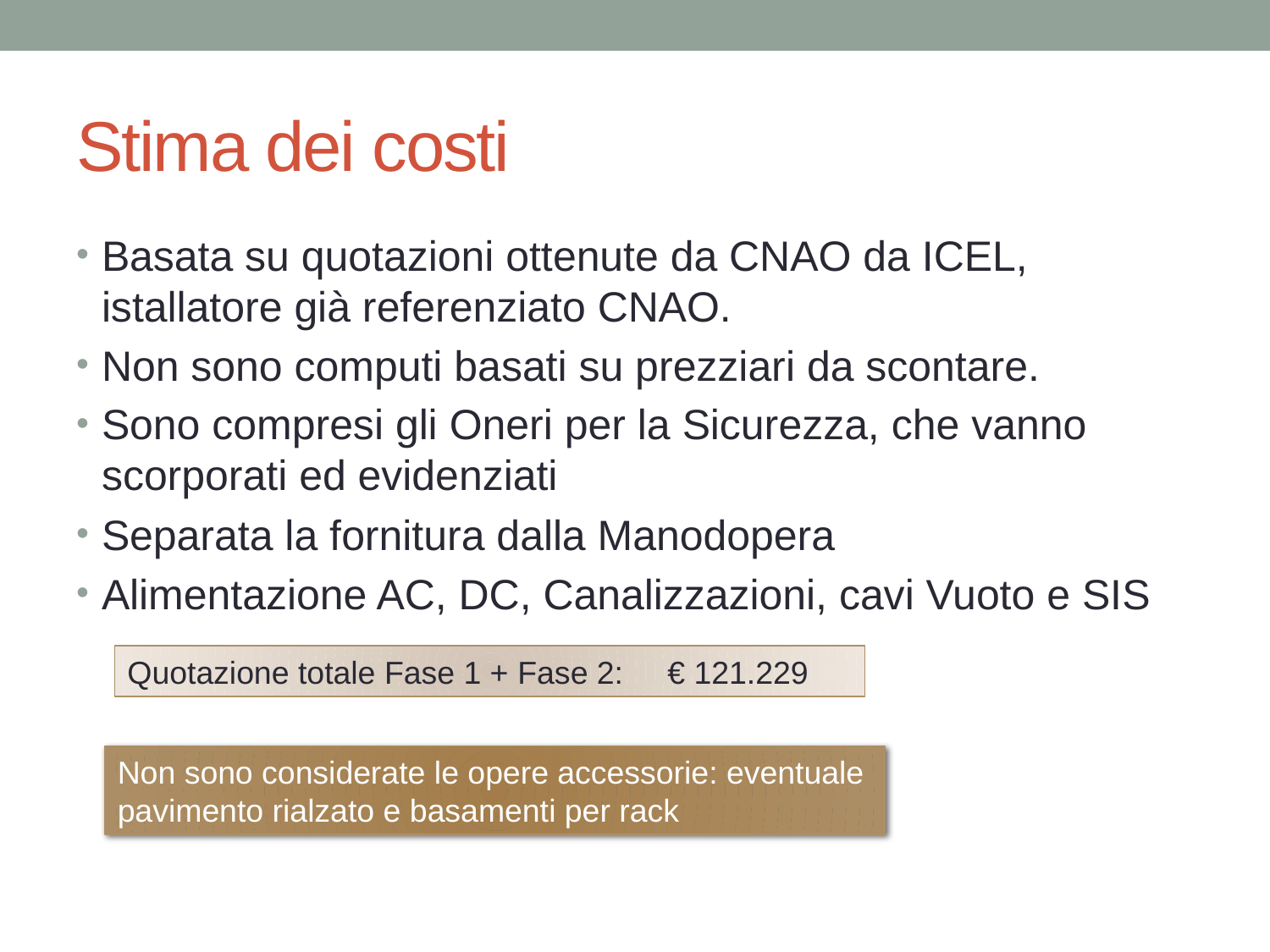

# Stima dei costi
Basata su quotazioni ottenute da CNAO da ICEL, istallatore già referenziato CNAO.
Non sono computi basati su prezziari da scontare.
Sono compresi gli Oneri per la Sicurezza, che vanno scorporati ed evidenziati
Separata la fornitura dalla Manodopera
Alimentazione AC, DC, Canalizzazioni, cavi Vuoto e SIS

Quotazione totale Fase 1 + Fase 2:     € 121.229
Non sono considerate le opere accessorie: eventuale pavimento rialzato e basamenti per rack